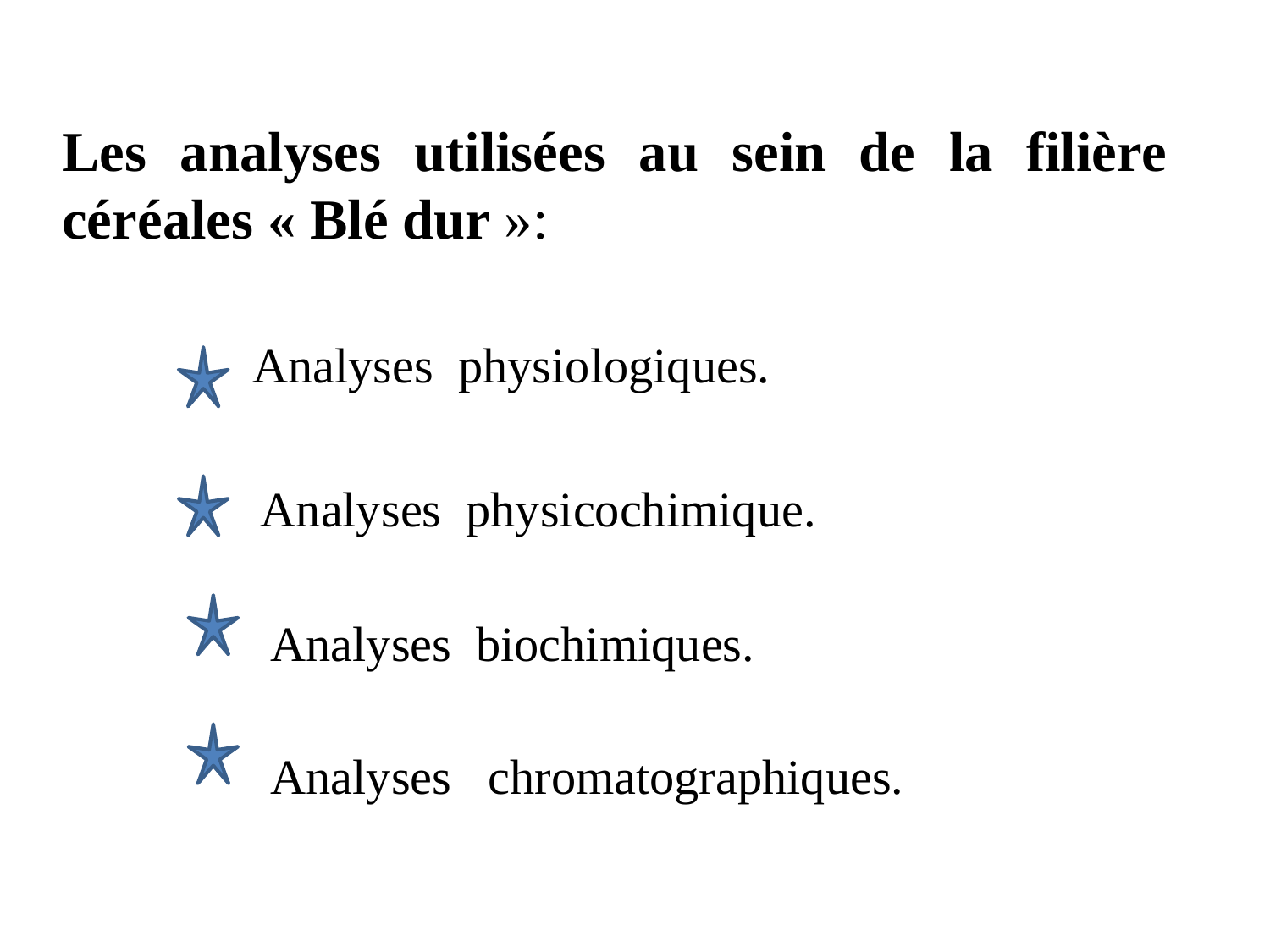

Les analyses utilisées au sein de la filière céréales « Blé dur »:
Analyses  physiologiques.

Analyses  physicochimique.

Analyses  biochimiques.

Analyses   chromatographiques.